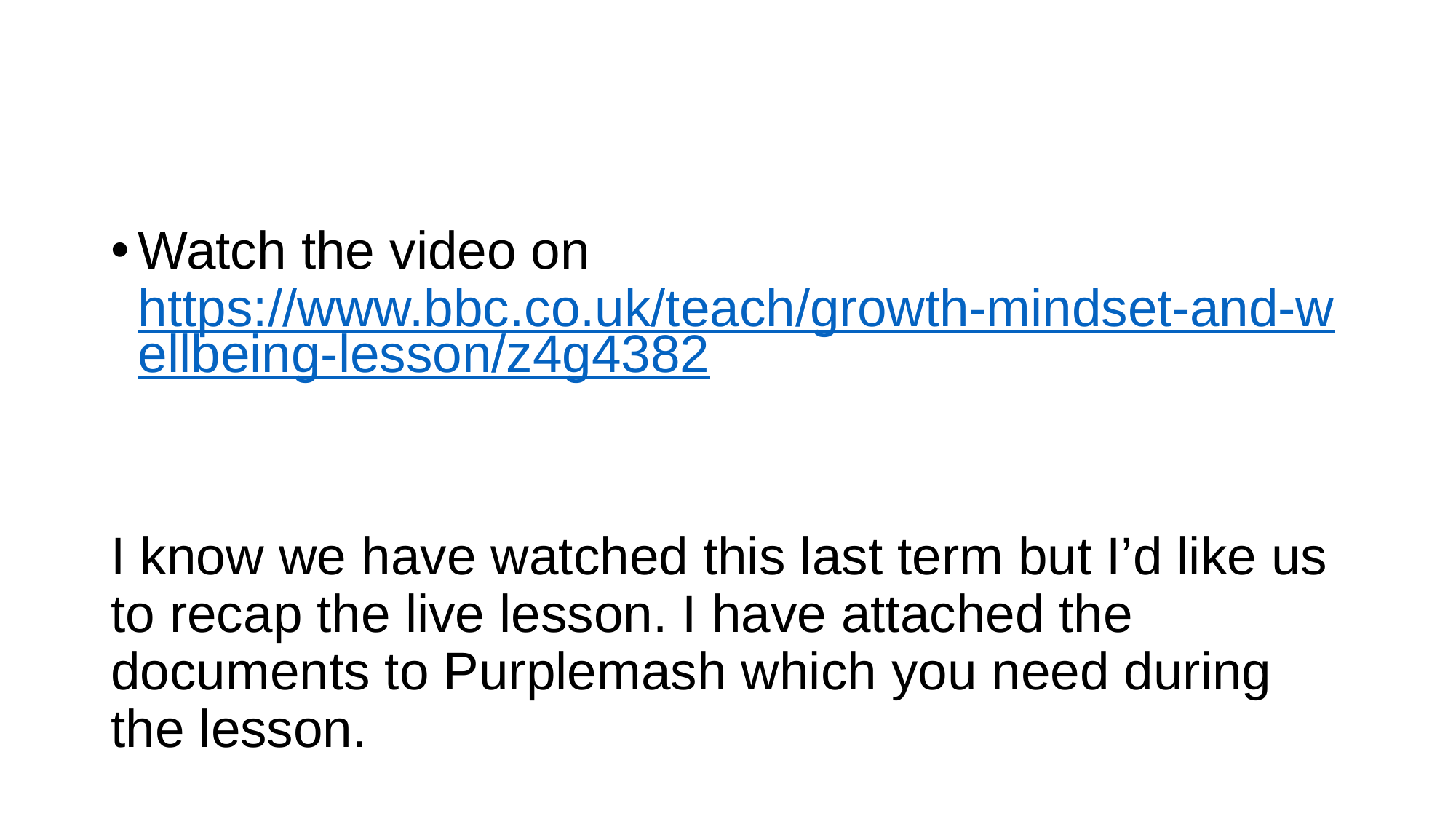

#
Watch the video on https://www.bbc.co.uk/teach/growth-mindset-and-wellbeing-lesson/z4g4382

I know we have watched this last term but I’d like us to recap the live lesson. I have attached the documents to Purplemash which you need during the lesson.